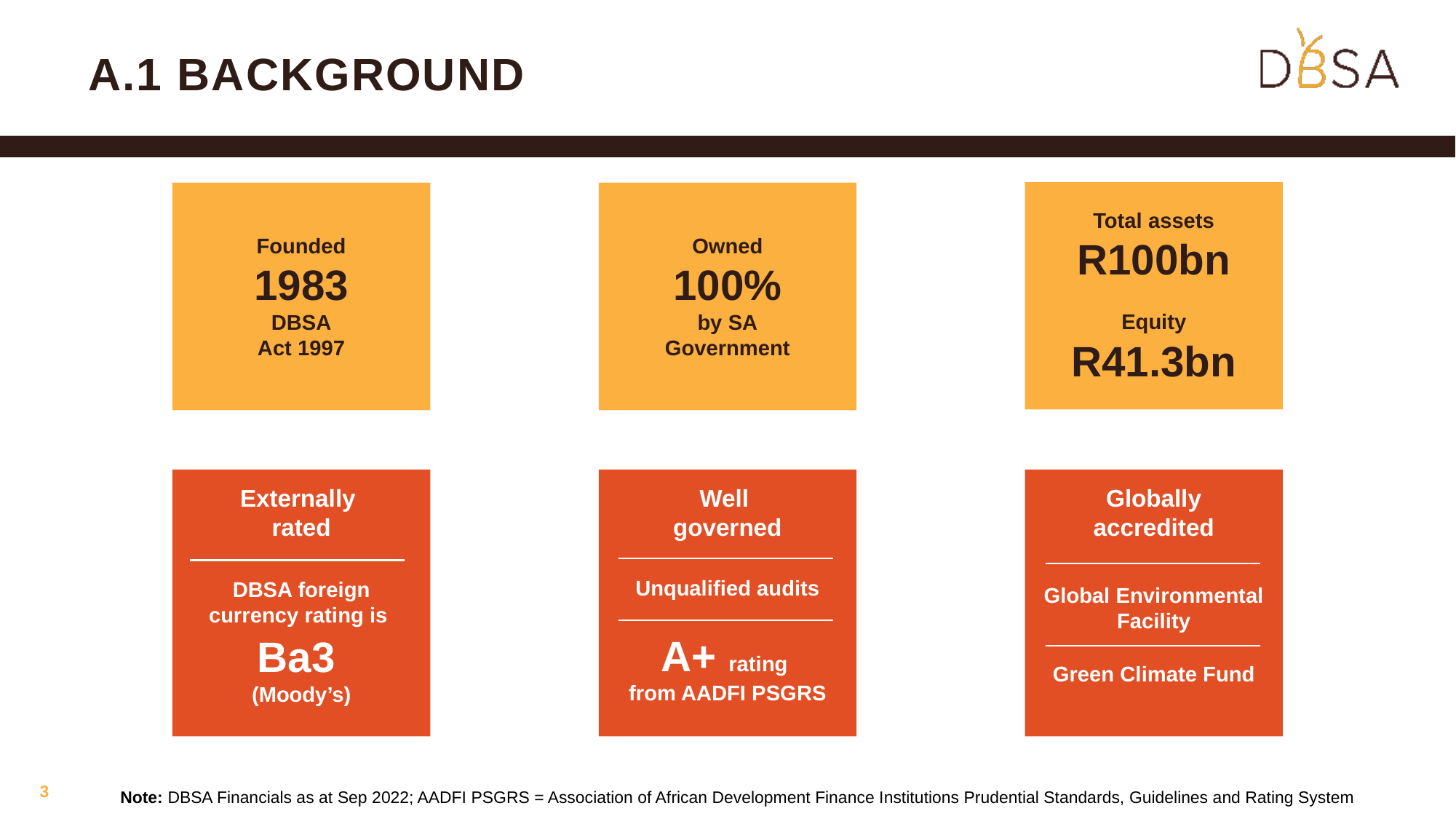

# A.1 BACKGROUND
Total assets
R100bn

Equity
R41.3bn
Founded
1983
DBSA
Act 1997
Owned
100%
by SA
Government
Externally
rated

DBSA foreign
currency rating is
Ba3
(Moody’s)
Well
governed

Unqualified audits
A+ rating
from AADFI PSGRS
Globally
accredited

Global Environmental
Facility
Green Climate Fund
3
Note: DBSA Financials as at Sep 2022; AADFI PSGRS = Association of African Development Finance Institutions Prudential Standards, Guidelines and Rating System